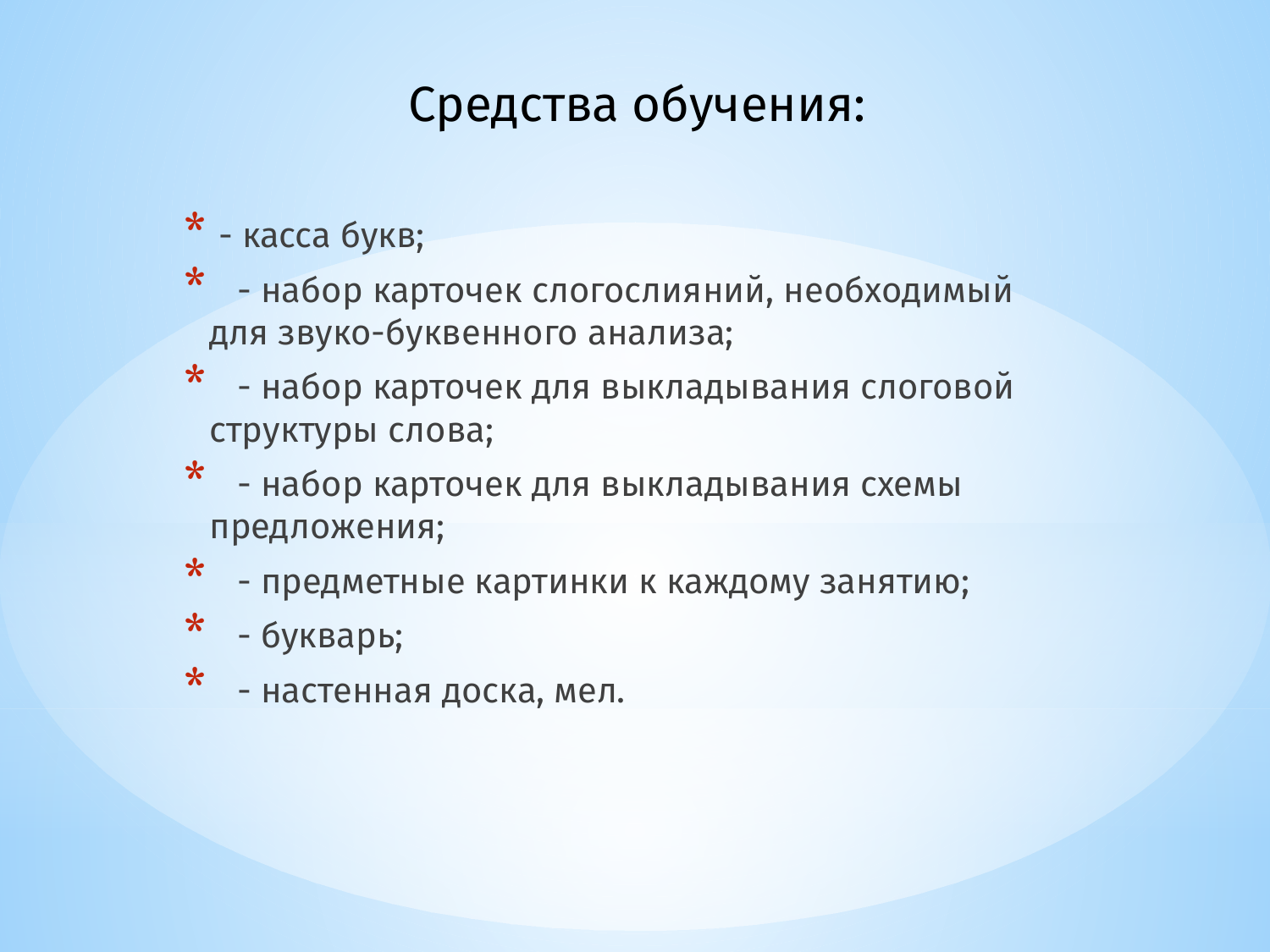

# Средства обучения:
 - касса букв;
   - набор карточек слогослияний, необходимый для звуко-буквенного анализа;
   - набор карточек для выкладывания слоговой структуры слова;
   - набор карточек для выкладывания схемы предложения;
   - предметные картинки к каждому занятию;
   - букварь;
   - настенная доска, мел.